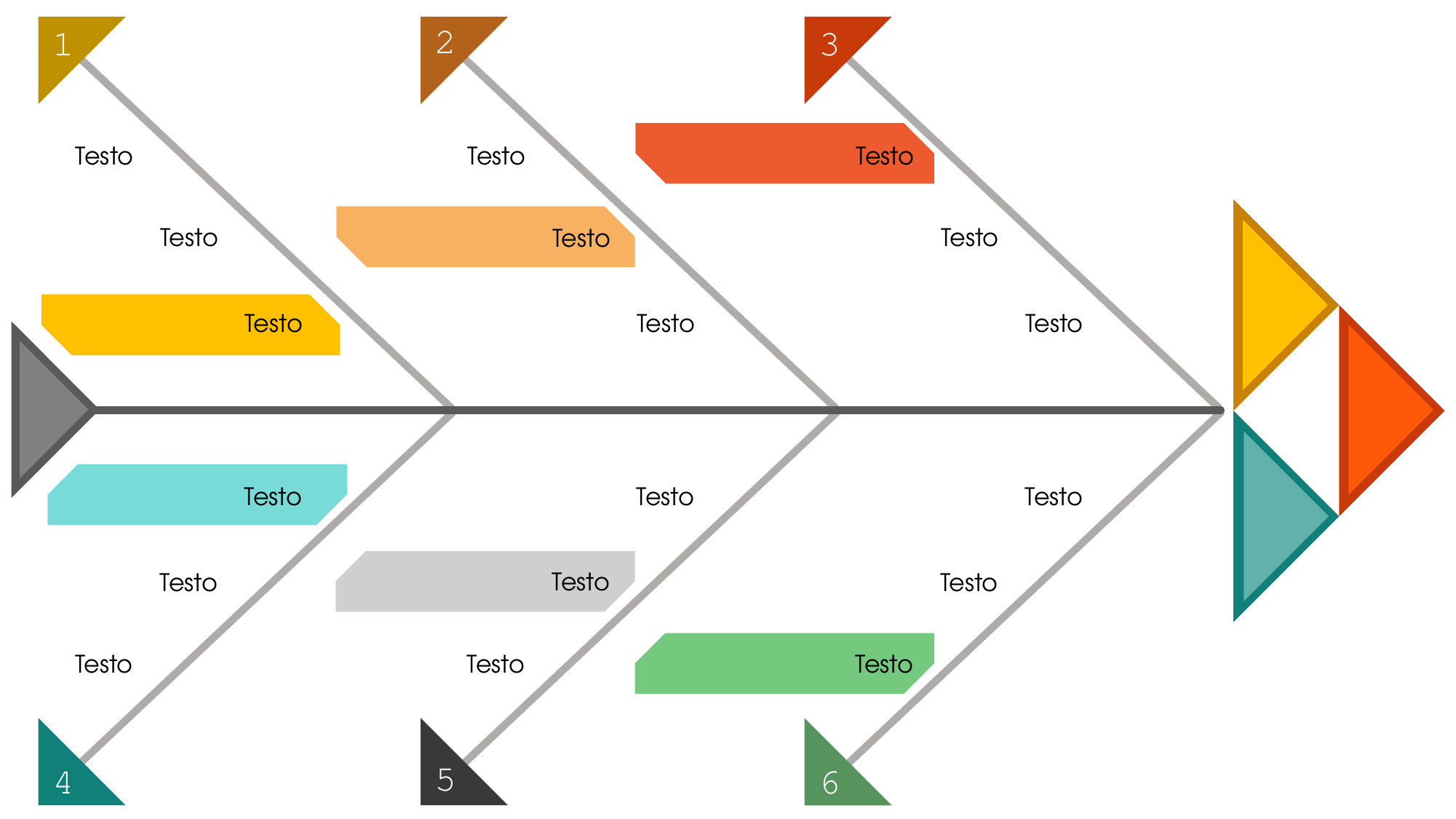

2
1
3

Testo
Testo
Testo

Testo
Testo
Testo

Testo
Testo
Testo

Testo
Testo
Testo

Testo
Testo
Testo

Testo
Testo
Testo

5
4
6